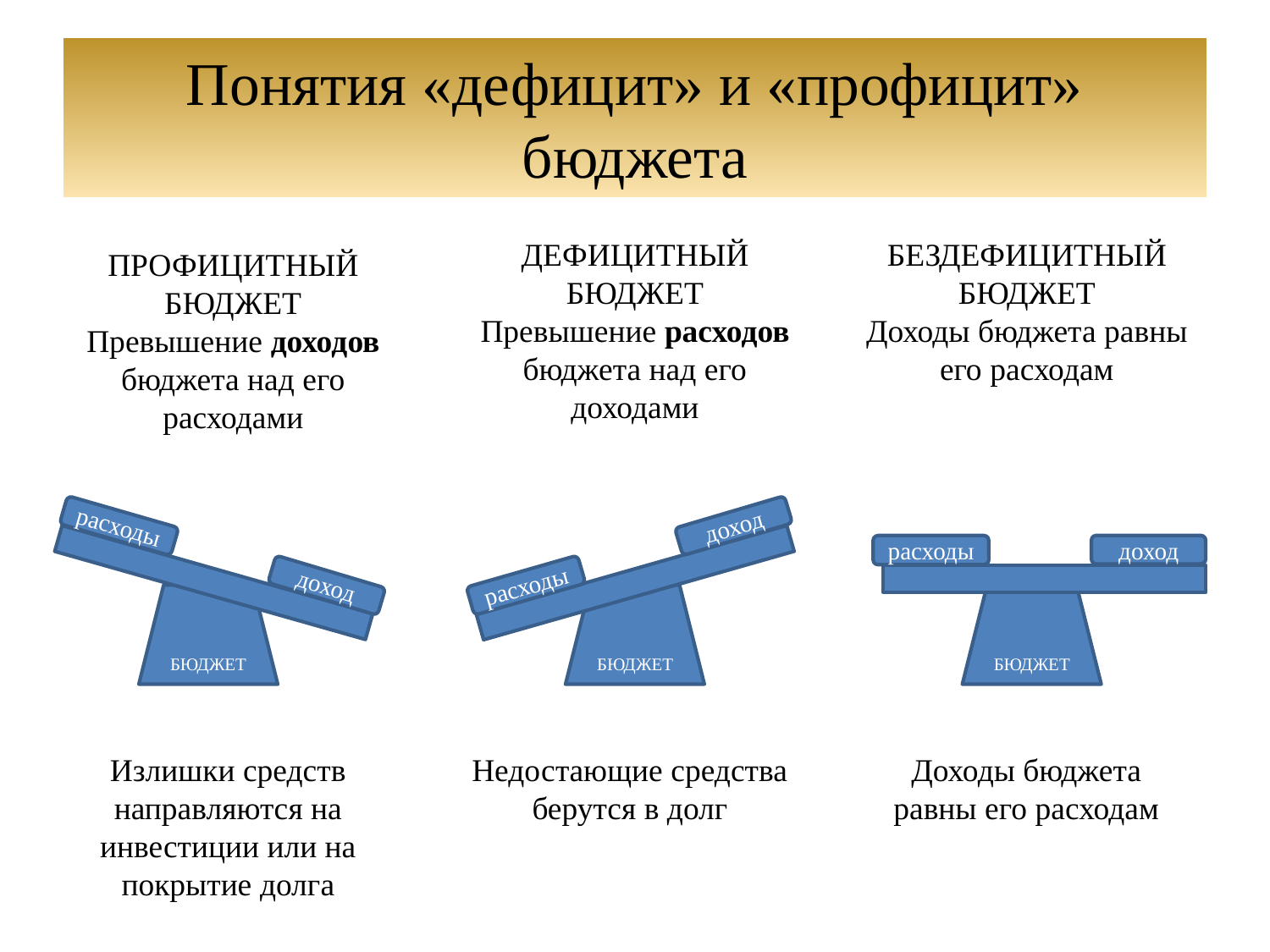

# Понятия «дефицит» и «профицит» бюджета
ДЕФИЦИТНЫЙ БЮДЖЕТ
Превышение расходов бюджета над его доходами
БЕЗДЕФИЦИТНЫЙ БЮДЖЕТ
Доходы бюджета равны его расходам
ПРОФИЦИТНЫЙ БЮДЖЕТ
Превышение доходов бюджета над его расходами
расходы
доход
расходы
доход

расходы
доход

БЮДЖЕТ

БЮДЖЕТ

БЮДЖЕТ
Излишки средств направляются на инвестиции или на покрытие долга
Недостающие средства берутся в долг
Доходы бюджета равны его расходам